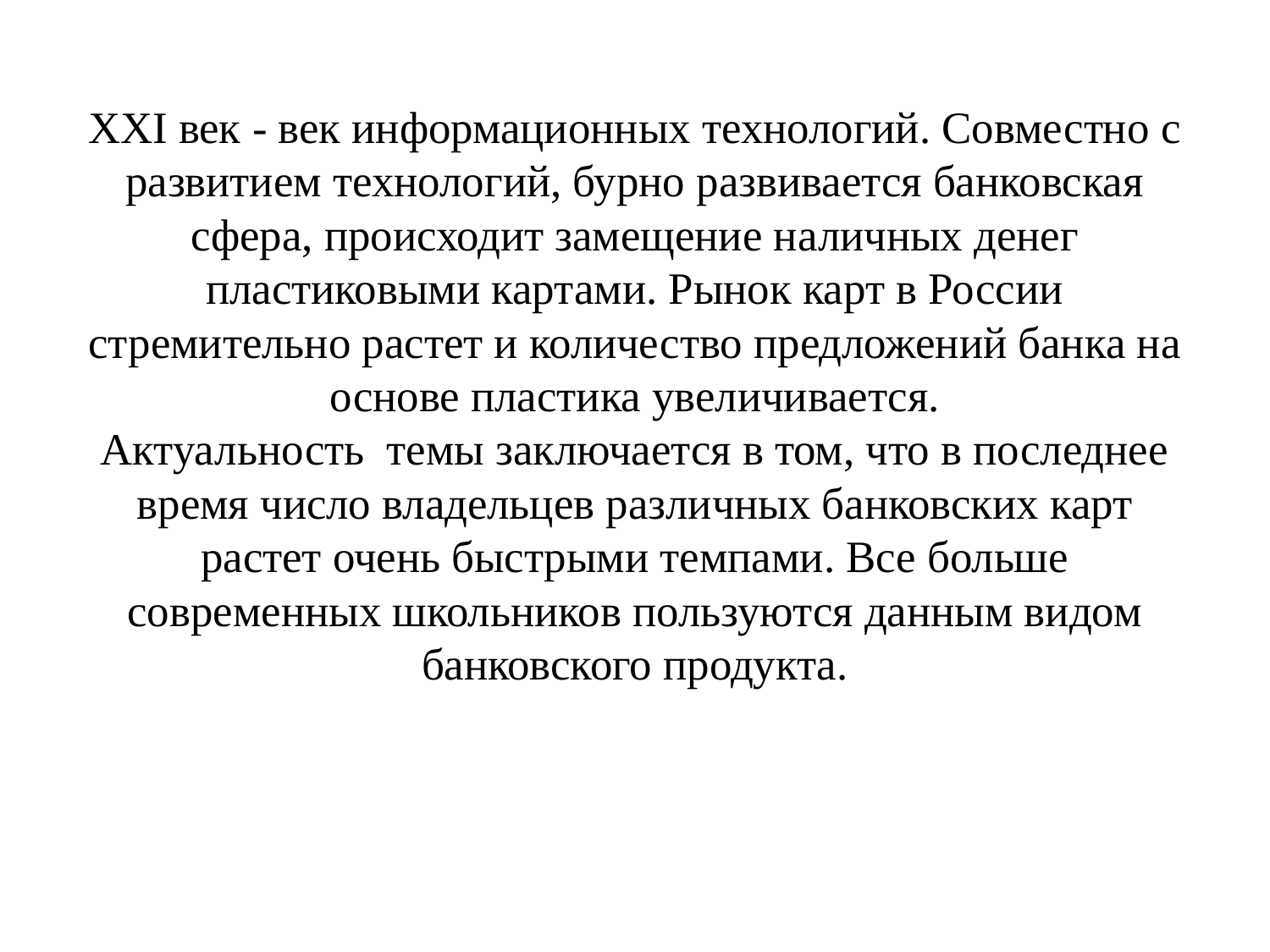

# XXI век - век информационных технологий. Совместно с развитием технологий, бурно развивается банковская сфера, происходит замещение наличных денег пластиковыми картами. Рынок карт в России стремительно растет и количество предложений банка на основе пластика увеличивается. Актуальность  темы заключается в том, что в последнее время число владельцев различных банковских карт растет очень быстрыми темпами. Все больше современных школьников пользуются данным видом банковского продукта.